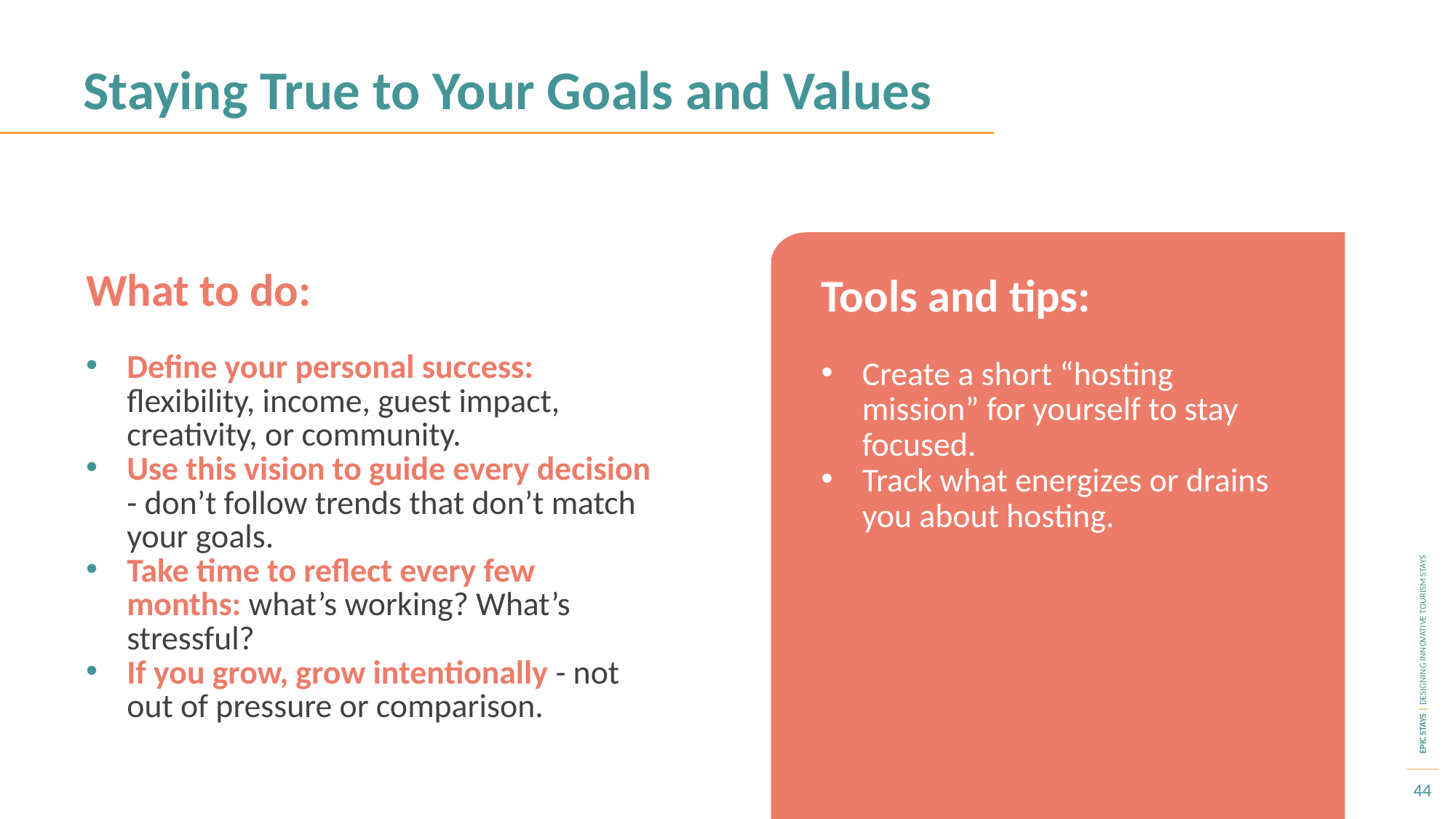

Staying True to Your Goals and Values

What to do:
Tools and tips:

Create a short “hosting mission” for yourself to stay focused.
Track what energizes or drains you about hosting.

Define your personal success: flexibility, income, guest impact, creativity, or community.
Use this vision to guide every decision - don’t follow trends that don’t match your goals.
Take time to reflect every few months: what’s working? What’s stressful?
If you grow, grow intentionally - not out of pressure or comparison.

44